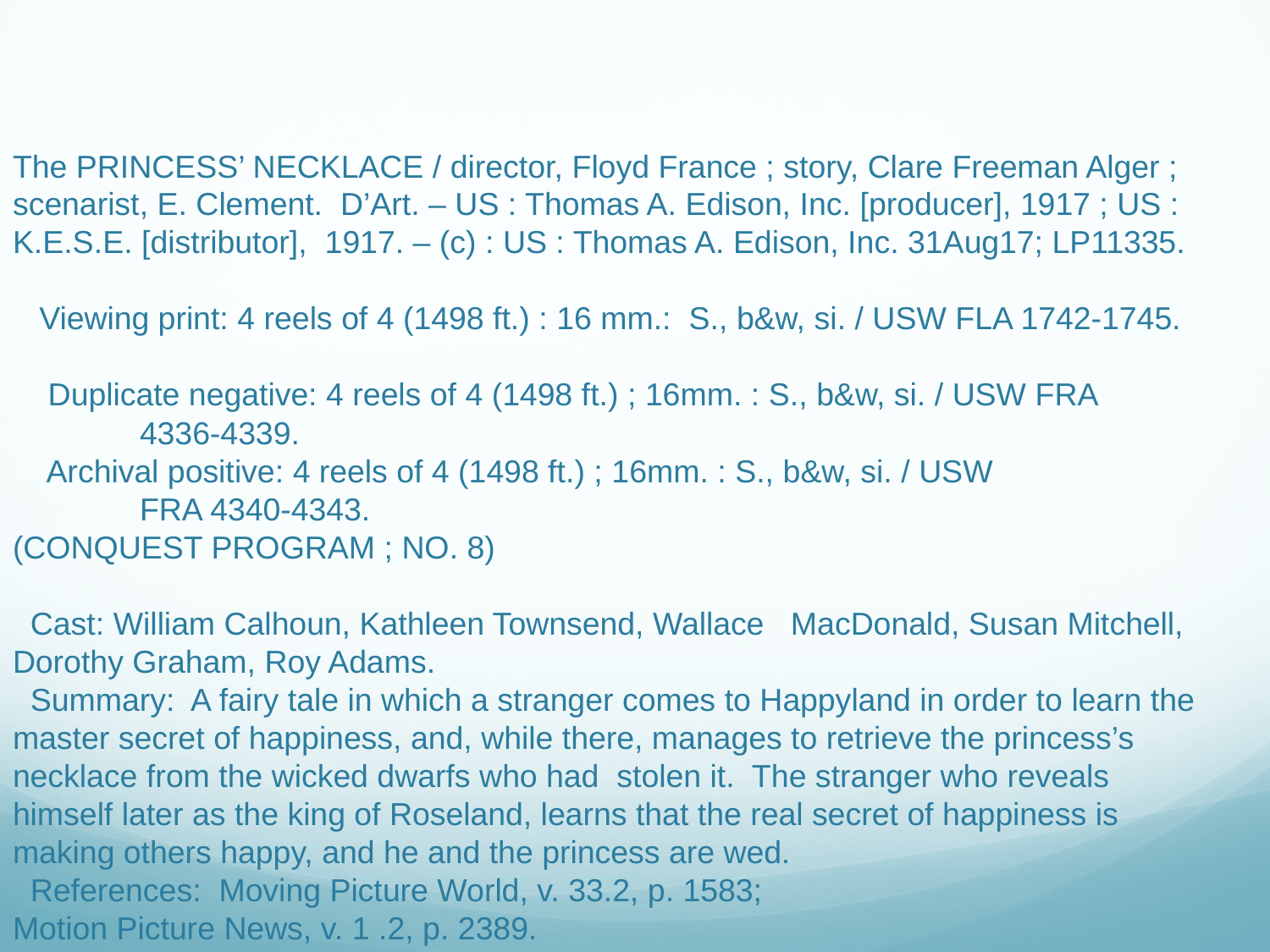

The PRINCESS’ NECKLACE / director, Floyd France ; story, Clare Freeman Alger ; scenarist, E. Clement.  D’Art. – US : Thomas A. Edison, Inc. [producer], 1917 ; US : K.E.S.E. [distributor],  1917. – (c) : US : Thomas A. Edison, Inc. 31Aug17; LP11335.
   Viewing print: 4 reels of 4 (1498 ft.) : 16 mm.:  S., b&w, si. / USW FLA 1742-1745.
    Duplicate negative: 4 reels of 4 (1498 ft.) ; 16mm. : S., b&w, si. / USW FRA 		4336-4339.
    Archival positive: 4 reels of 4 (1498 ft.) ; 16mm. : S., b&w, si. / USW 		  	FRA 4340-4343.
(CONQUEST PROGRAM ; NO. 8)
  Cast: William Calhoun, Kathleen Townsend, Wallace   MacDonald, Susan Mitchell, Dorothy Graham, Roy Adams.
  Summary:  A fairy tale in which a stranger comes to Happyland in order to learn the master secret of happiness, and, while there, manages to retrieve the princess’s necklace from the wicked dwarfs who had  stolen it.  The stranger who reveals himself later as the king of Roseland, learns that the real secret of happiness is making others happy, and he and the princess are wed.
  References:  Moving Picture World, v. 33.2, p. 1583;
Motion Picture News, v. 1 .2, p. 2389.